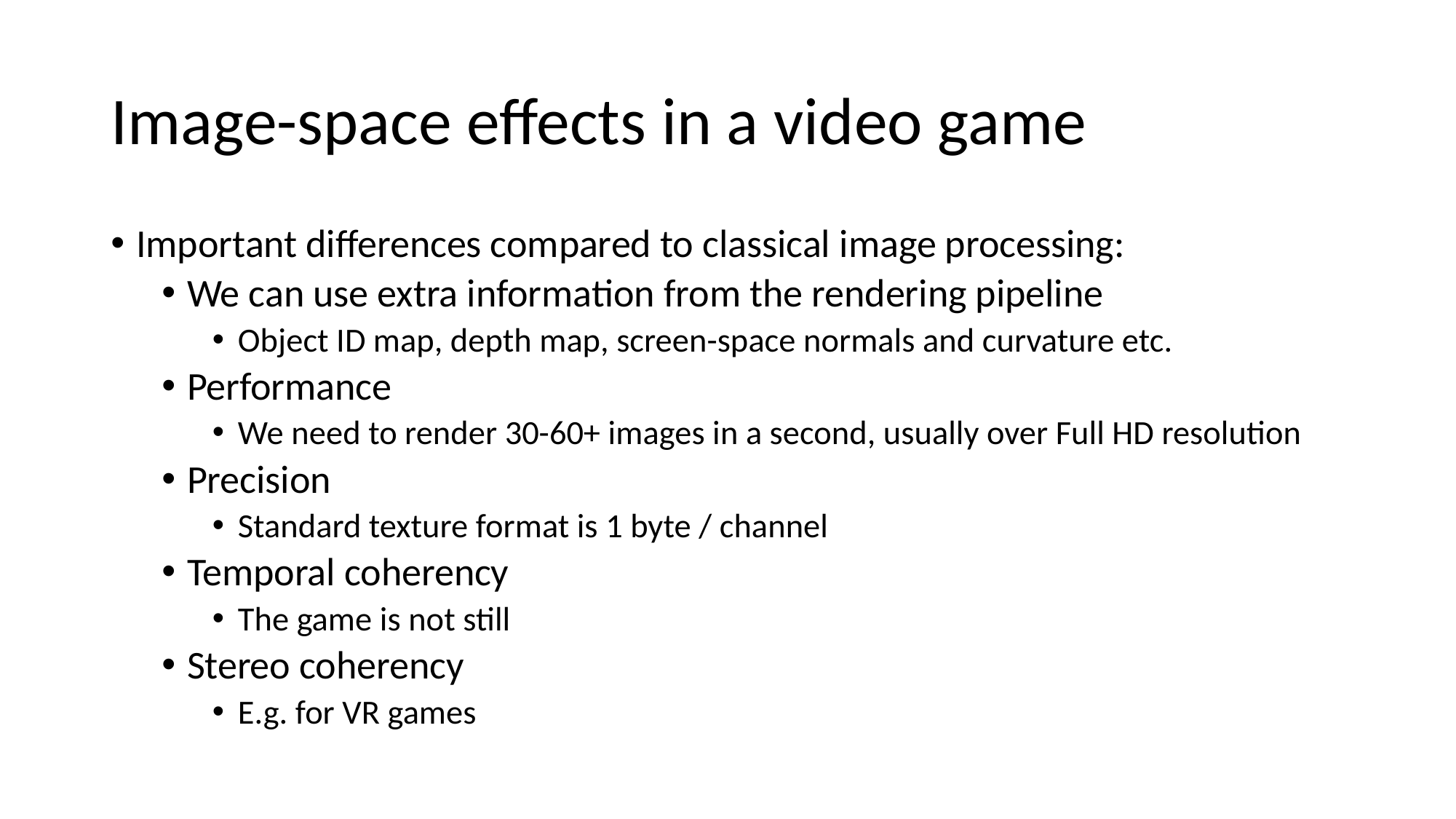

# Image-space effects in a video game
Important differences compared to classical image processing:
We can use extra information from the rendering pipeline
Object ID map, depth map, screen-space normals and curvature etc.
Performance
We need to render 30-60+ images in a second, usually over Full HD resolution
Precision
Standard texture format is 1 byte / channel
Temporal coherency
The game is not still
Stereo coherency
E.g. for VR games